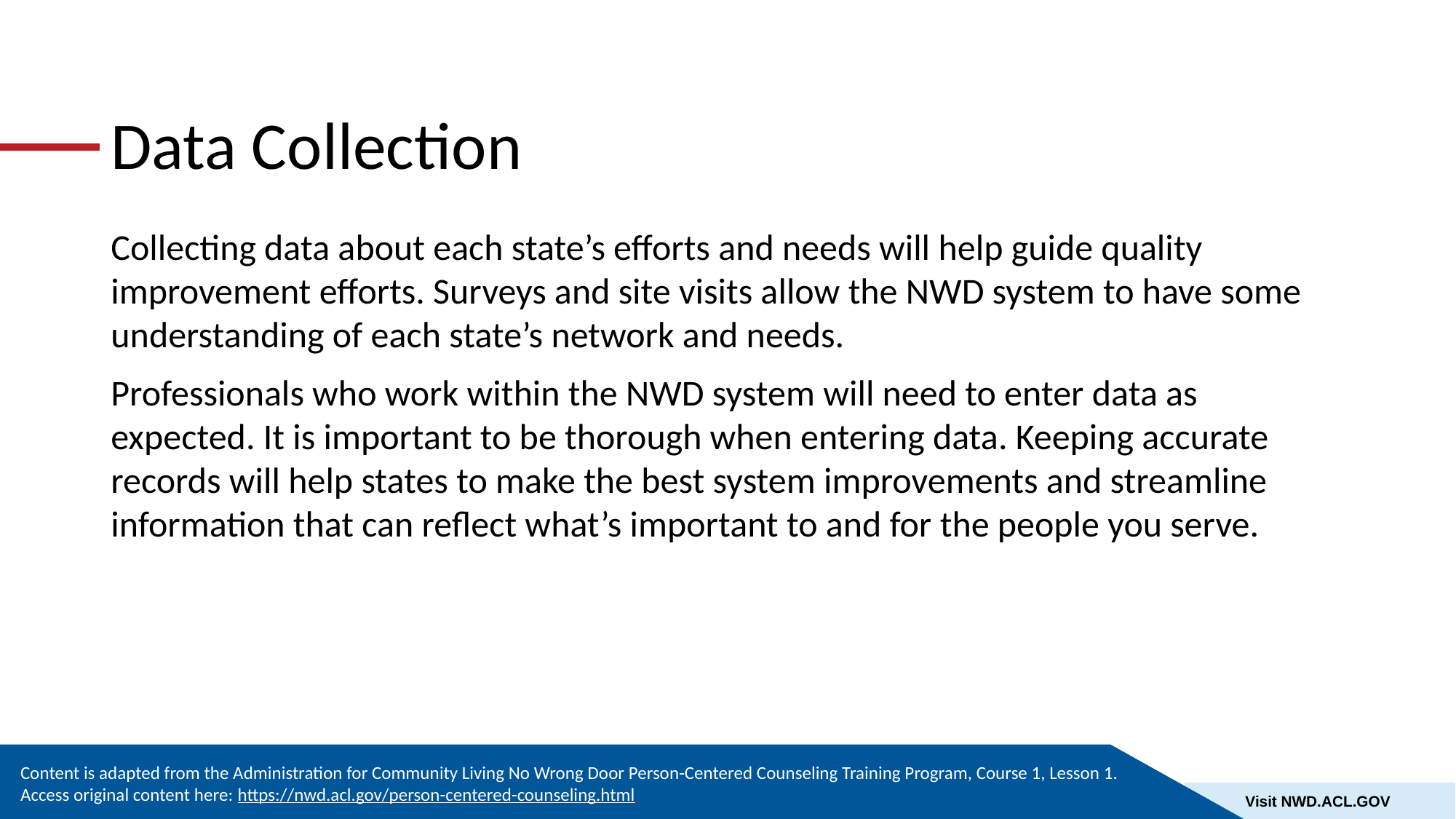

# Data Collection
Collecting data about each state’s efforts and needs will help guide quality improvement efforts. Surveys and site visits allow the NWD system to have some understanding of each state’s network and needs.
Professionals who work within the NWD system will need to enter data as expected. It is important to be thorough when entering data. Keeping accurate records will help states to make the best system improvements and streamline information that can reflect what’s important to and for the people you serve.